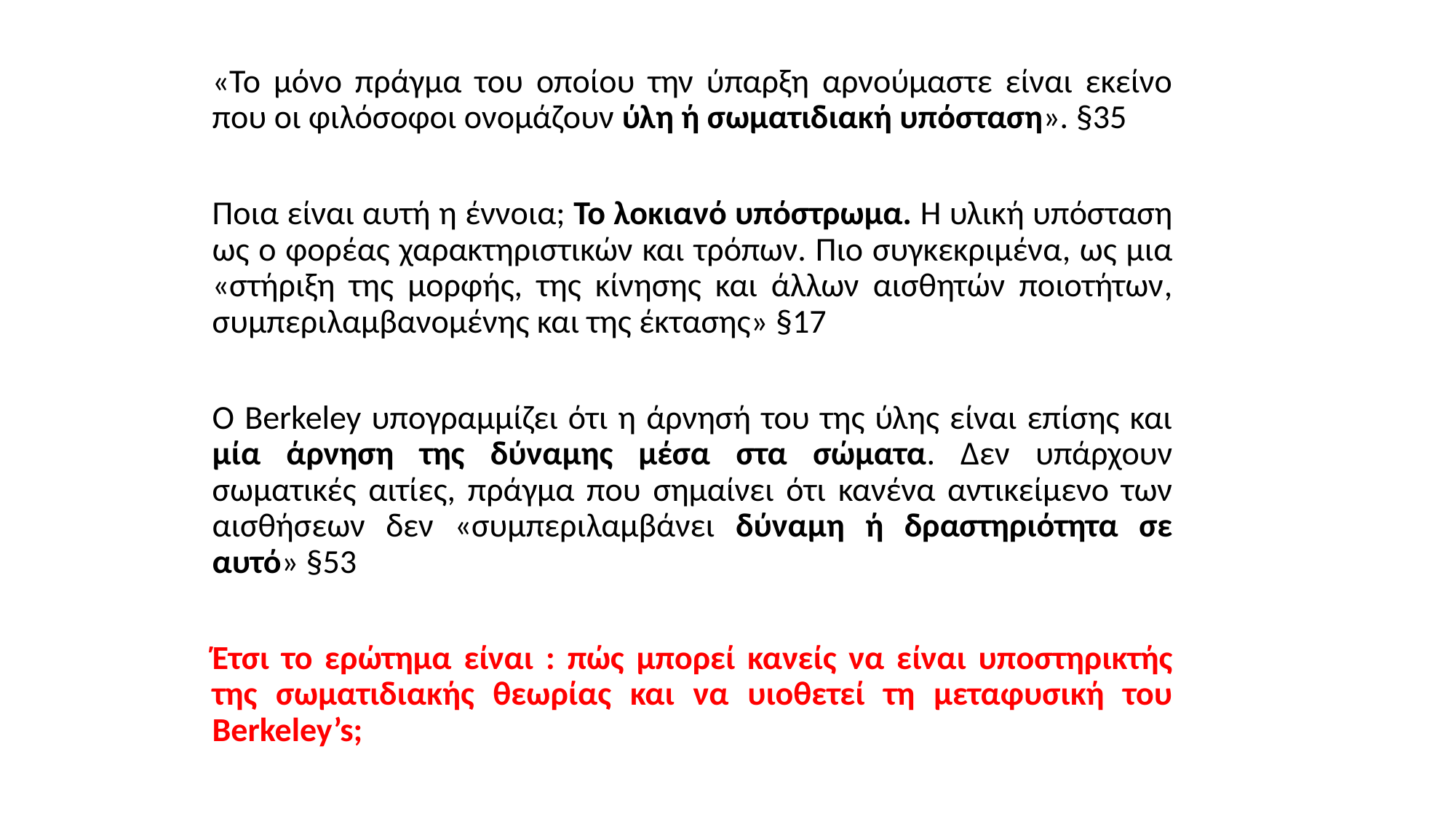

«Το μόνο πράγμα του οποίου την ύπαρξη αρνούμαστε είναι εκείνο που οι φιλόσοφοι ονομάζουν ύλη ή σωματιδιακή υπόσταση». §35

Ποια είναι αυτή η έννοια; Το λοκιανό υπόστρωμα. Η υλική υπόσταση ως ο φορέας χαρακτηριστικών και τρόπων. Πιο συγκεκριμένα, ως μια «στήριξη της μορφής, της κίνησης και άλλων αισθητών ποιοτήτων, συμπεριλαμβανομένης και της έκτασης» §17

Ο Berkeley υπογραμμίζει ότι η άρνησή του της ύλης είναι επίσης και μία άρνηση της δύναμης μέσα στα σώματα. Δεν υπάρχουν σωματικές αιτίες, πράγμα που σημαίνει ότι κανένα αντικείμενο των αισθήσεων δεν «συμπεριλαμβάνει δύναμη ή δραστηριότητα σε αυτό» §53

Έτσι το ερώτημα είναι : πώς μπορεί κανείς να είναι υποστηρικτής της σωματιδιακής θεωρίας και να υιοθετεί τη μεταφυσική του Berkeley’s;